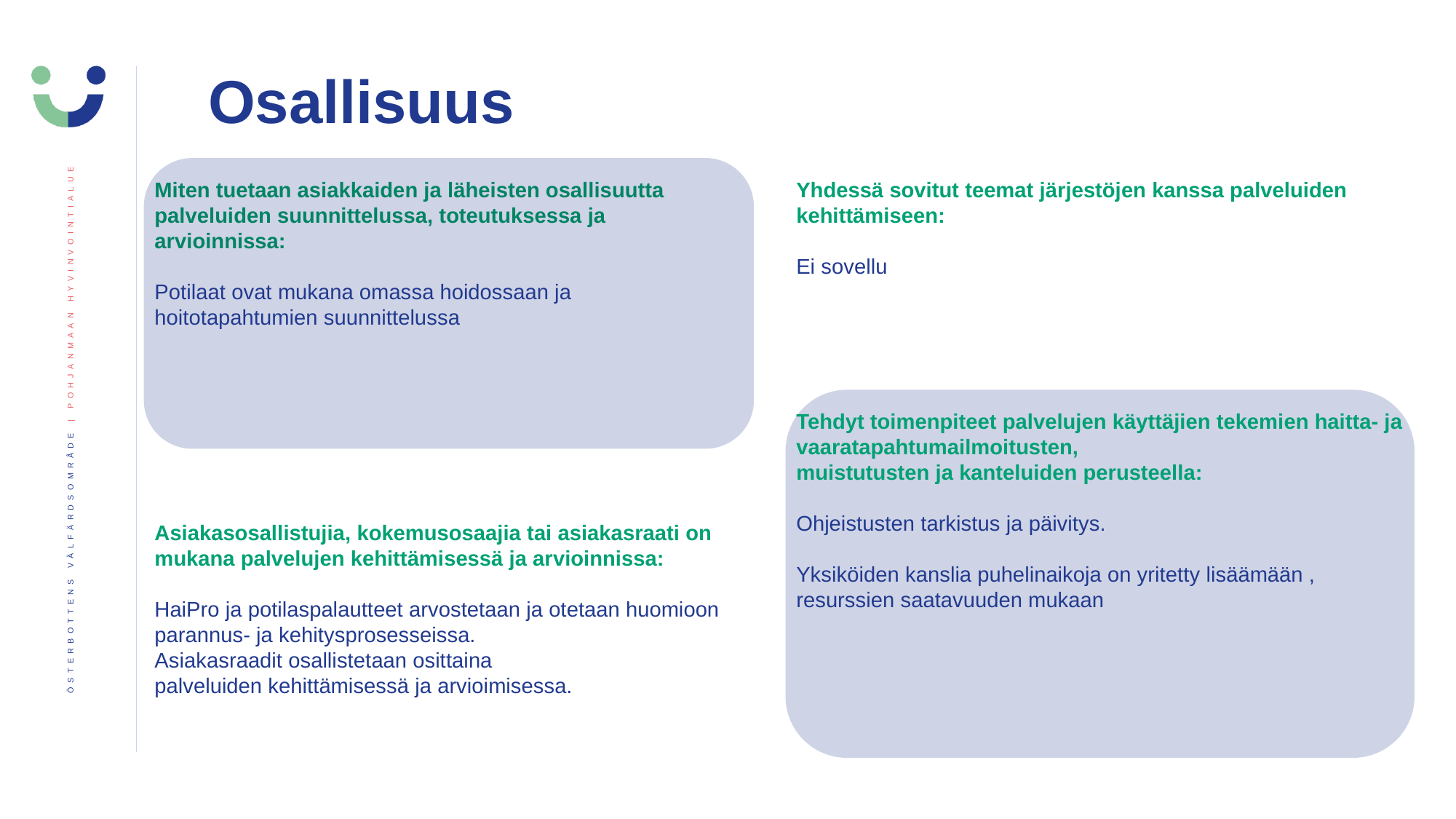

Osallisuus

Miten tuetaan asiakkaiden ja läheisten osallisuutta palveluiden suunnittelussa, toteutuksessa ja arvioinnissa:

Potilaat ovat mukana omassa hoidossaan ja
hoitotapahtumien suunnittelussa

Yhdessä sovitut teemat järjestöjen kanssa palveluiden kehittämiseen:

Ei sovellu

Tehdyt toimenpiteet palvelujen käyttäjien tekemien haitta- ja vaaratapahtumailmoitusten,
muistutusten ja kanteluiden perusteella:

Ohjeistusten tarkistus ja päivitys.

Yksiköiden kanslia puhelinaikoja on yritetty lisäämään , resurssien saatavuuden mukaan

Asiakasosallistujia, kokemusosaajia tai asiakasraati on mukana palvelujen kehittämisessä ja arvioinnissa:

HaiPro ja potilaspalautteet arvostetaan ja otetaan huomioon parannus- ja kehitysprosesseissa. Asiakasraadit osallistetaan osittaina palveluiden kehittämisessä ja arvioimisessa. ​